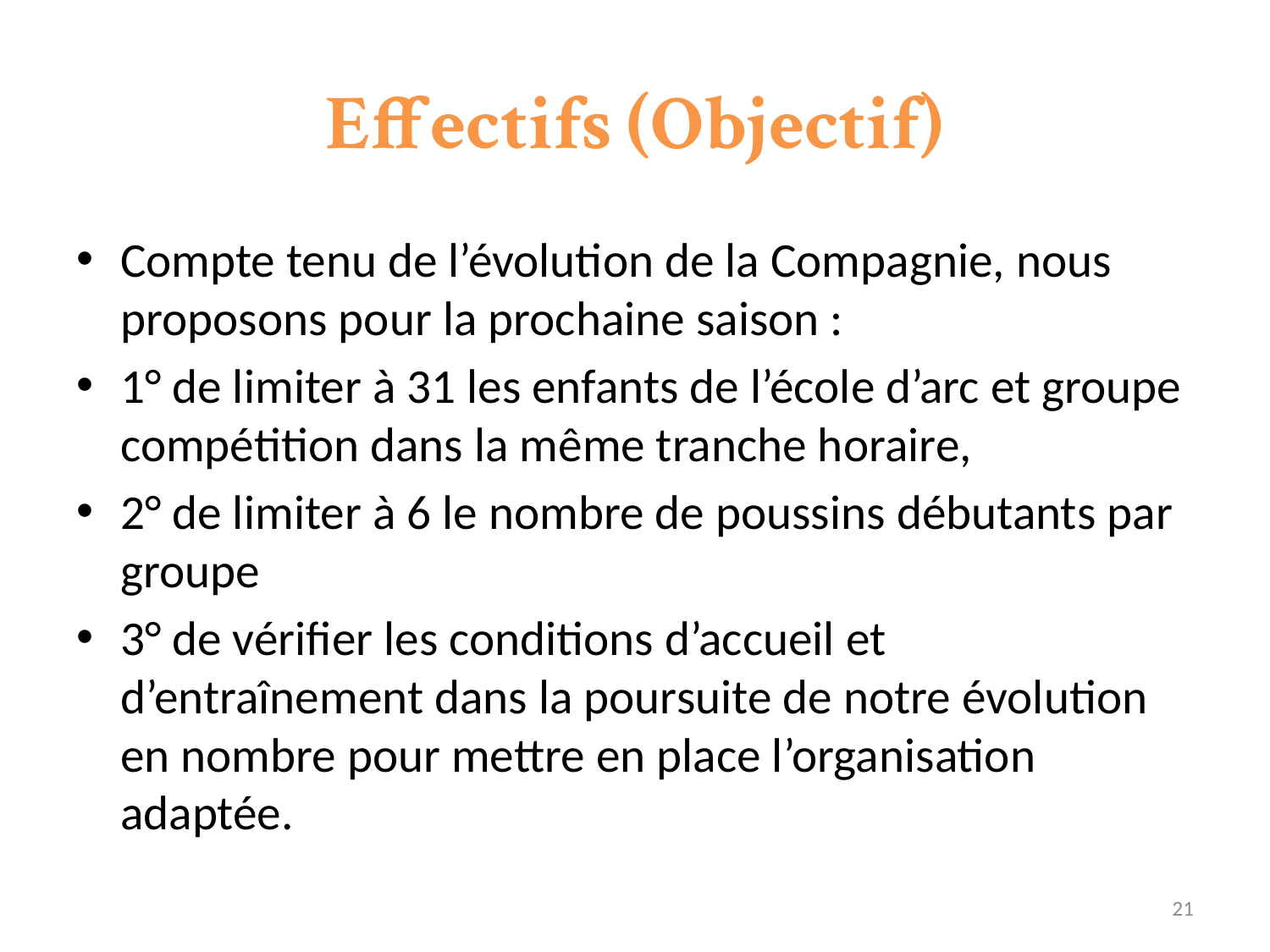

# Effectifs (Objectif)
Compte tenu de l’évolution de la Compagnie, nous proposons pour la prochaine saison :
1° de limiter à 31 les enfants de l’école d’arc et groupe compétition dans la même tranche horaire,
2° de limiter à 6 le nombre de poussins débutants par groupe
3° de vérifier les conditions d’accueil et d’entraînement dans la poursuite de notre évolution en nombre pour mettre en place l’organisation adaptée.
21